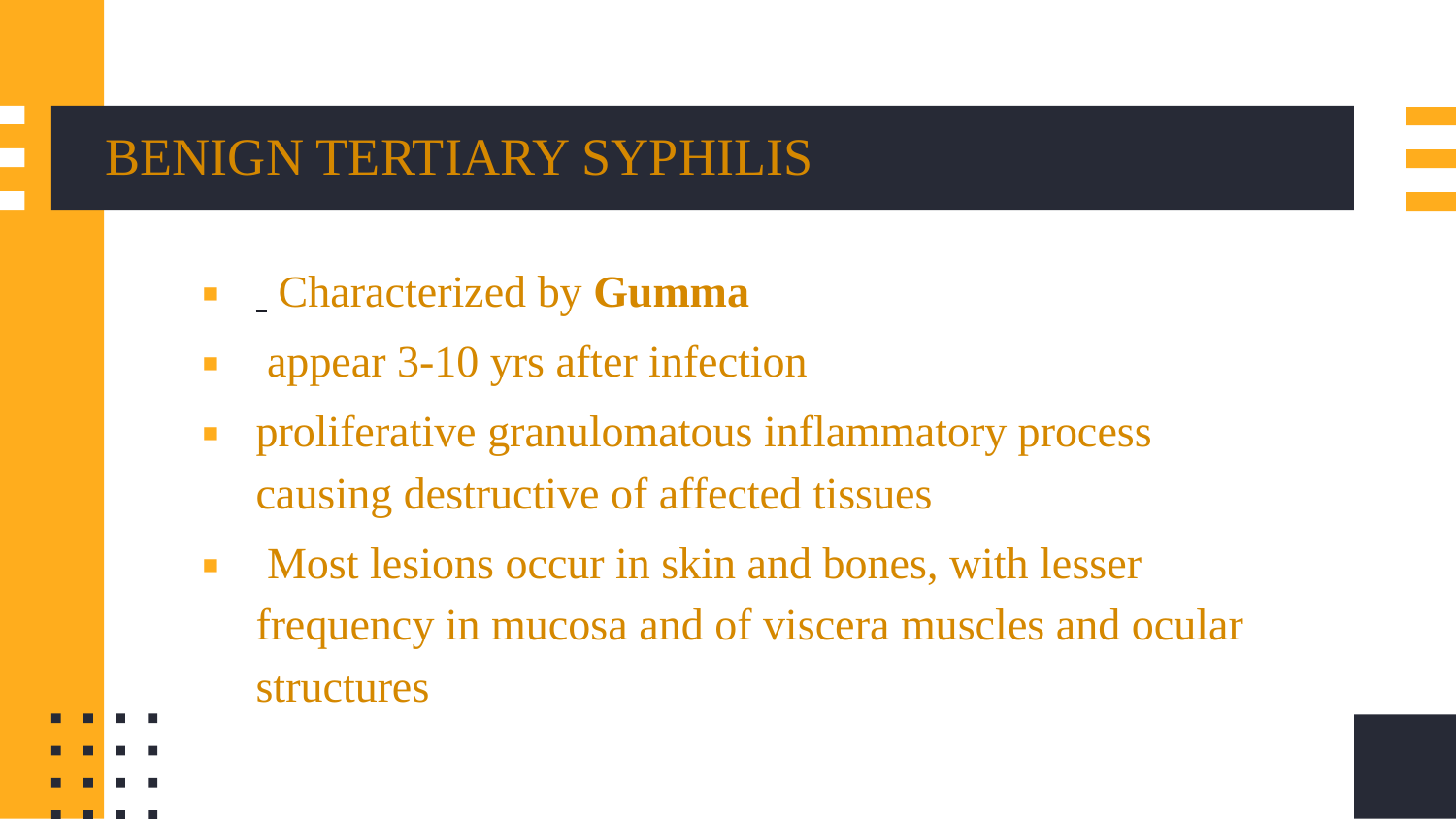

# BENIGN TERTIARY SYPHILIS
  Characterized by Gumma
 appear 3-10 yrs after infection
proliferative granulomatous inflammatory process causing destructive of affected tissues
 Most lesions occur in skin and bones, with lesser frequency in mucosa and of viscera muscles and ocular structures